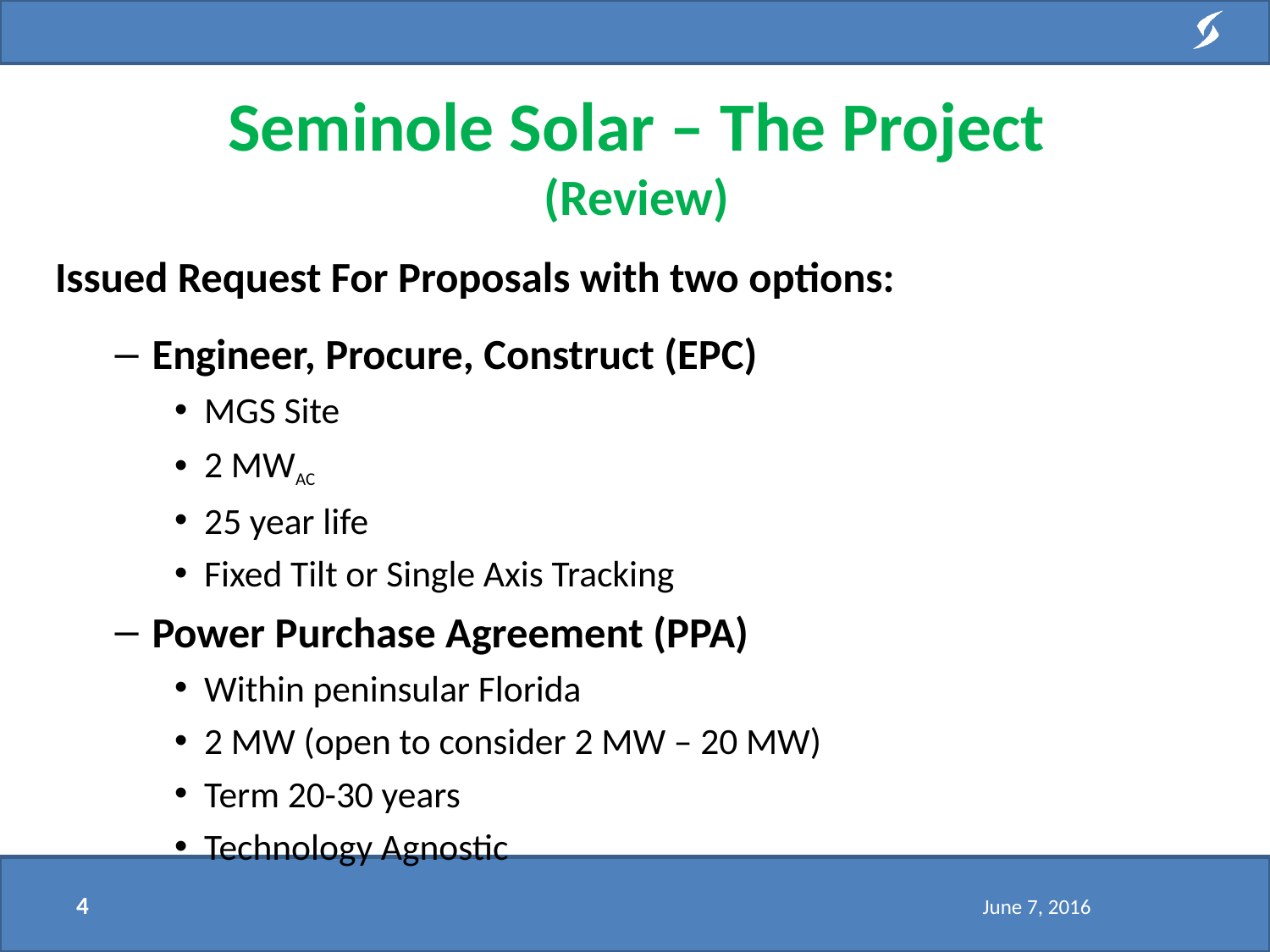

# Seminole Solar – The Project (Review)
Issued Request For Proposals with two options:

Engineer, Procure, Construct (EPC)
MGS Site
2 MWAC
25 year life
Fixed Tilt or Single Axis Tracking
Power Purchase Agreement (PPA)
Within peninsular Florida
2 MW (open to consider 2 MW – 20 MW)
Term 20-30 years
Technology Agnostic

4
June 7, 2016